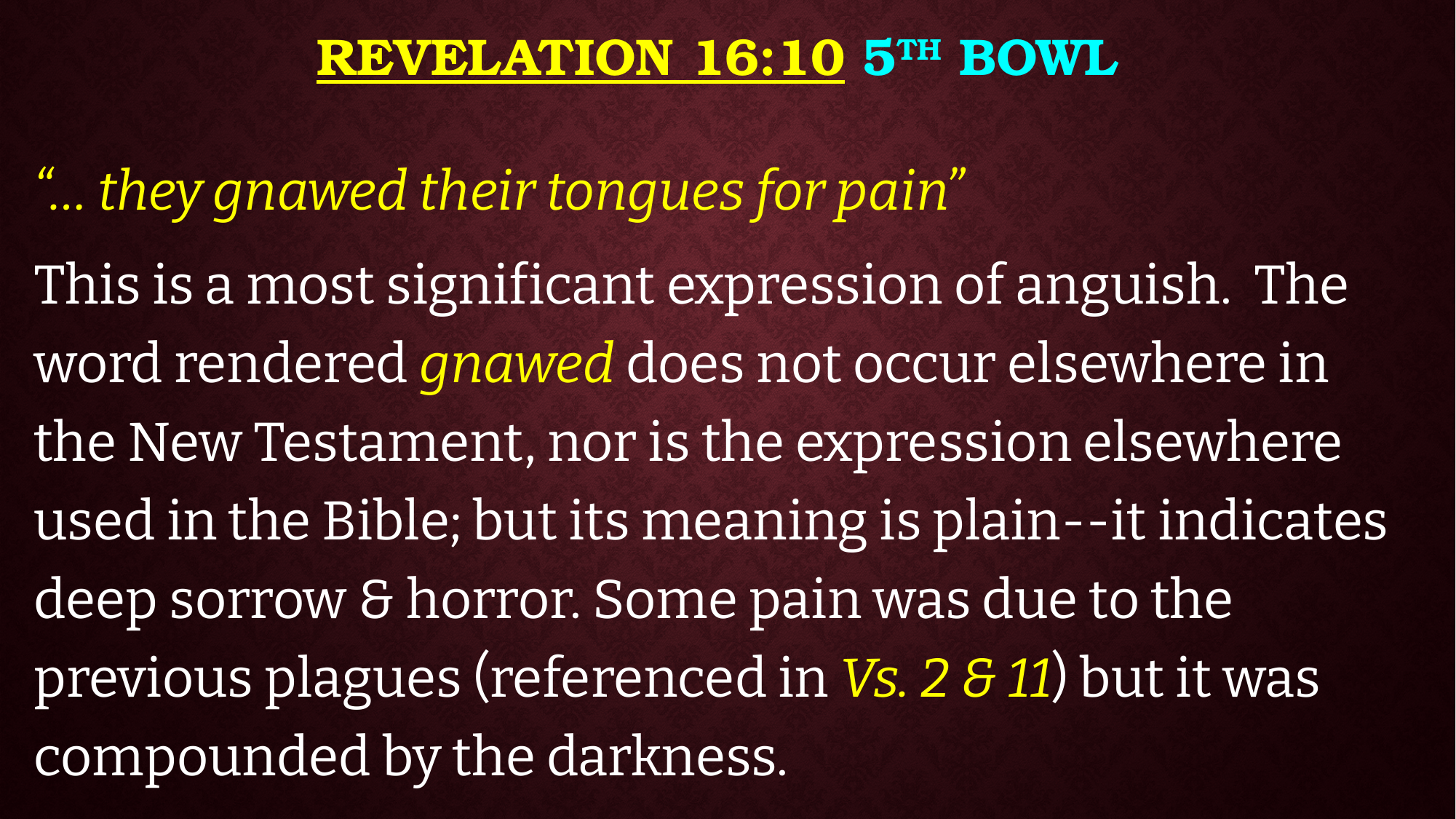

# Revelation 16:10 5TH BOWL
“… they gnawed their tongues for pain”
This is a most significant expression of anguish.  The word rendered gnawed does not occur elsewhere in the New Testament, nor is the expression elsewhere used in the Bible; but its meaning is plain--it indicates deep sorrow & horror. Some pain was due to the previous plagues (referenced in Vs. 2 & 11) but it was compounded by the darkness.